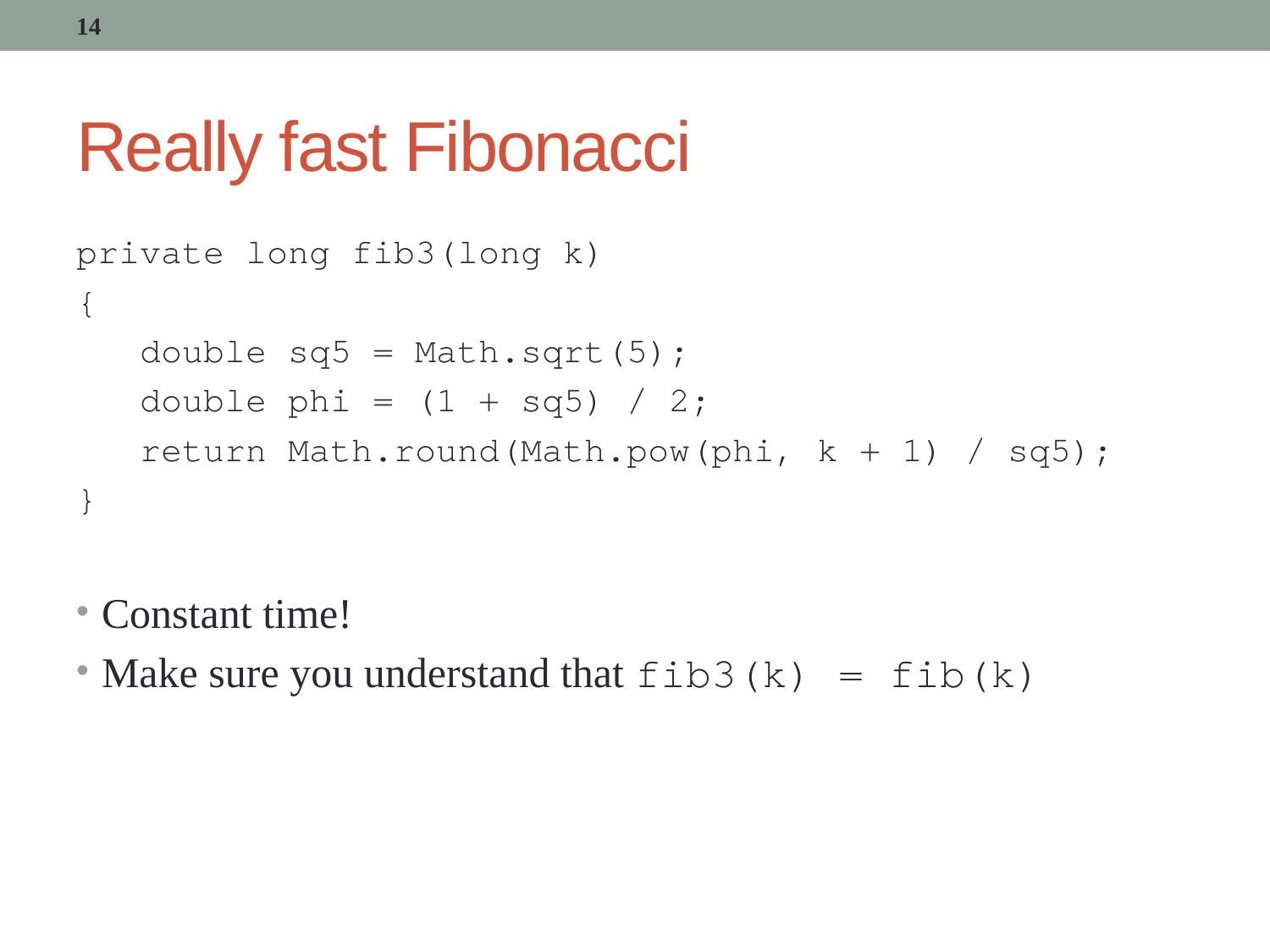

14
# Really fast Fibonacci
private long fib3(long k)
{
   double sq5 = Math.sqrt(5);
   double phi = (1 + sq5) / 2;
   return Math.round(Math.pow(phi, k + 1) / sq5);
}

Constant time!
Make sure you understand that fib3(k) = fib(k)